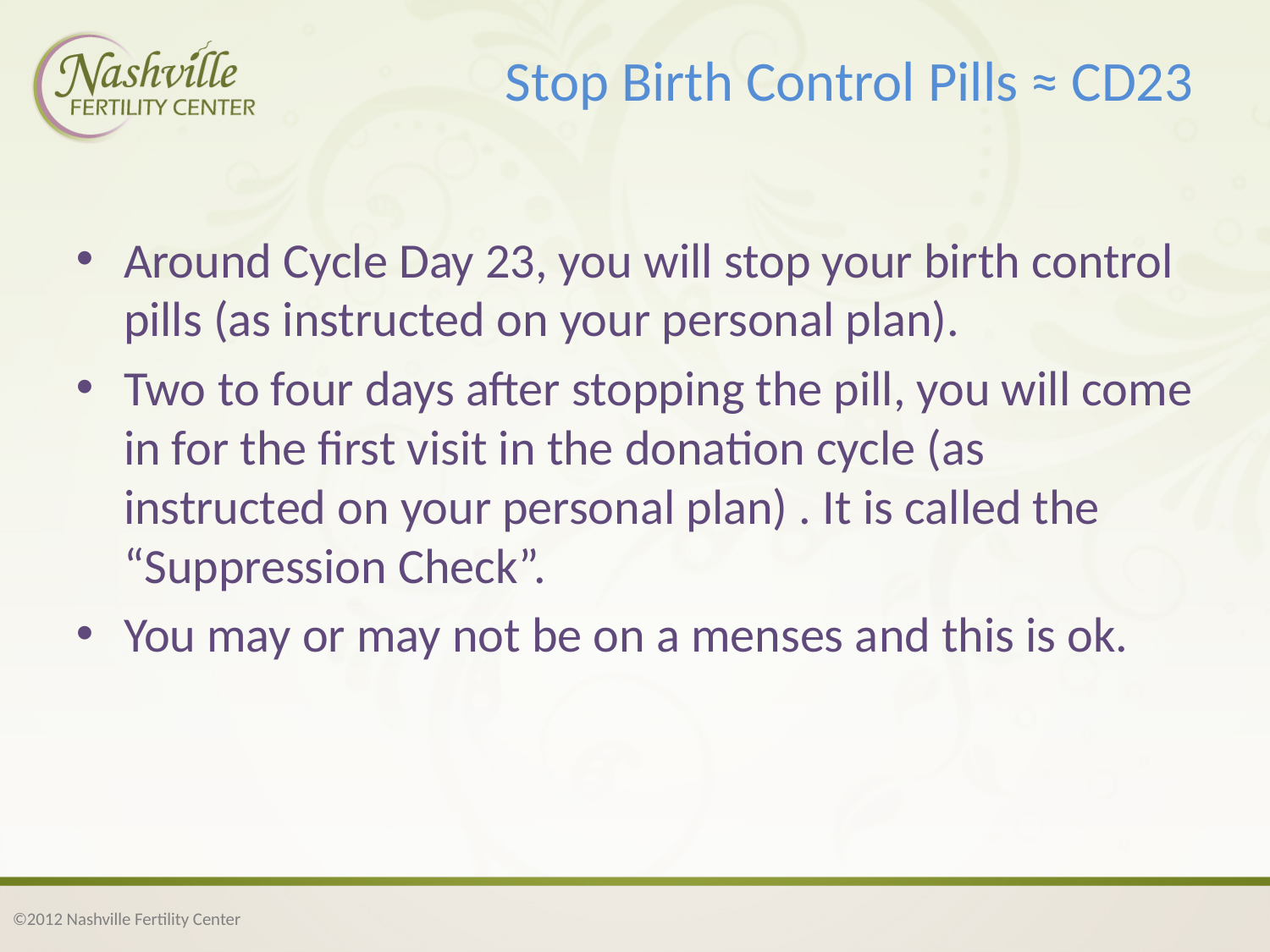

# Stop Birth Control Pills ≈ CD23
Around Cycle Day 23, you will stop your birth control pills (as instructed on your personal plan).
Two to four days after stopping the pill, you will come in for the first visit in the donation cycle (as instructed on your personal plan) . It is called the “Suppression Check”.
You may or may not be on a menses and this is ok.